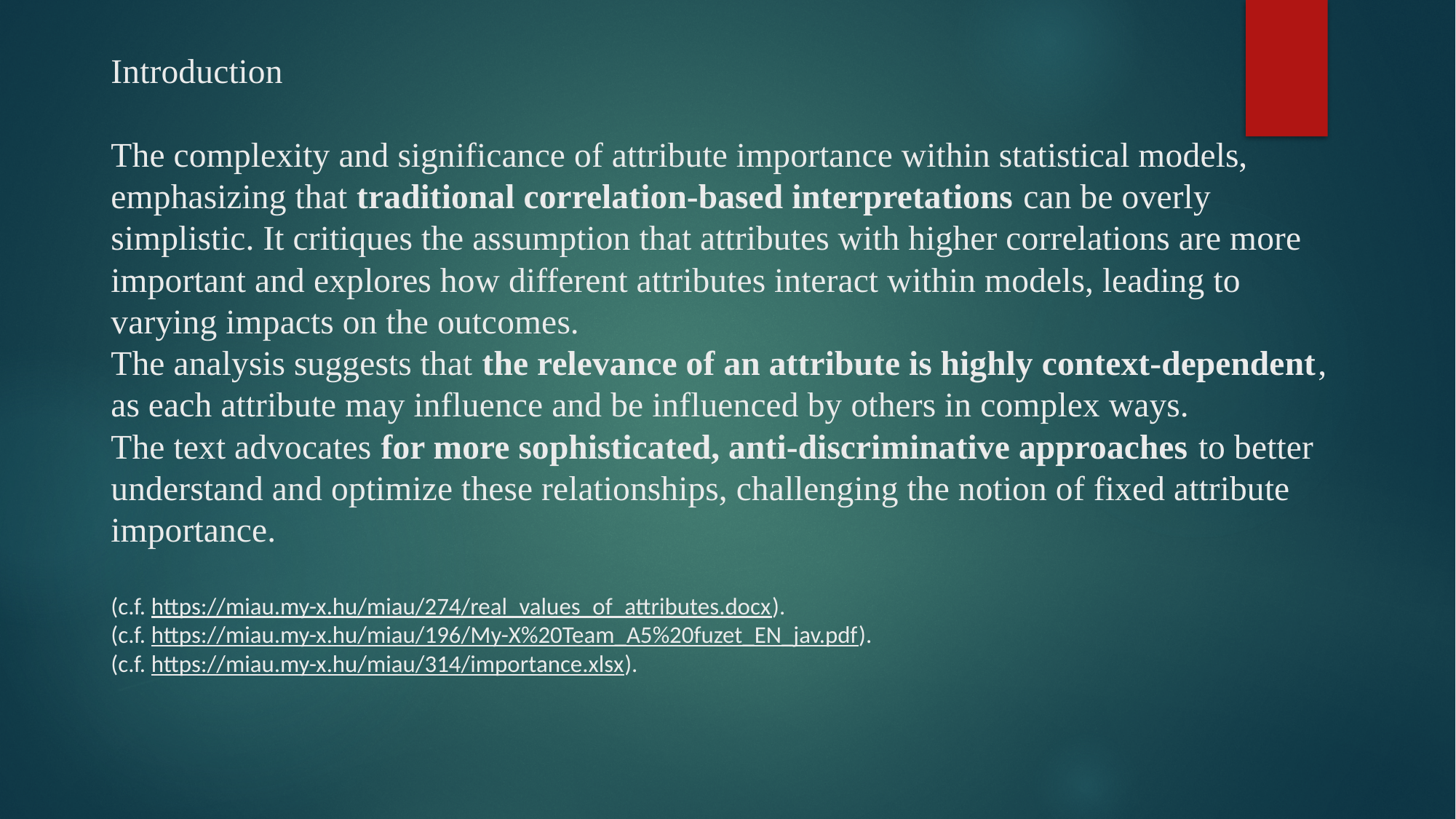

# Introduction The complexity and significance of attribute importance within statistical models, emphasizing that traditional correlation-based interpretations can be overly simplistic. It critiques the assumption that attributes with higher correlations are more important and explores how different attributes interact within models, leading to varying impacts on the outcomes. The analysis suggests that the relevance of an attribute is highly context-dependent, as each attribute may influence and be influenced by others in complex ways. The text advocates for more sophisticated, anti-discriminative approaches to better understand and optimize these relationships, challenging the notion of fixed attribute importance. (c.f. https://miau.my-x.hu/miau/274/real_values_of_attributes.docx). (c.f. https://miau.my-x.hu/miau/196/My-X%20Team_A5%20fuzet_EN_jav.pdf). (c.f. https://miau.my-x.hu/miau/314/importance.xlsx).